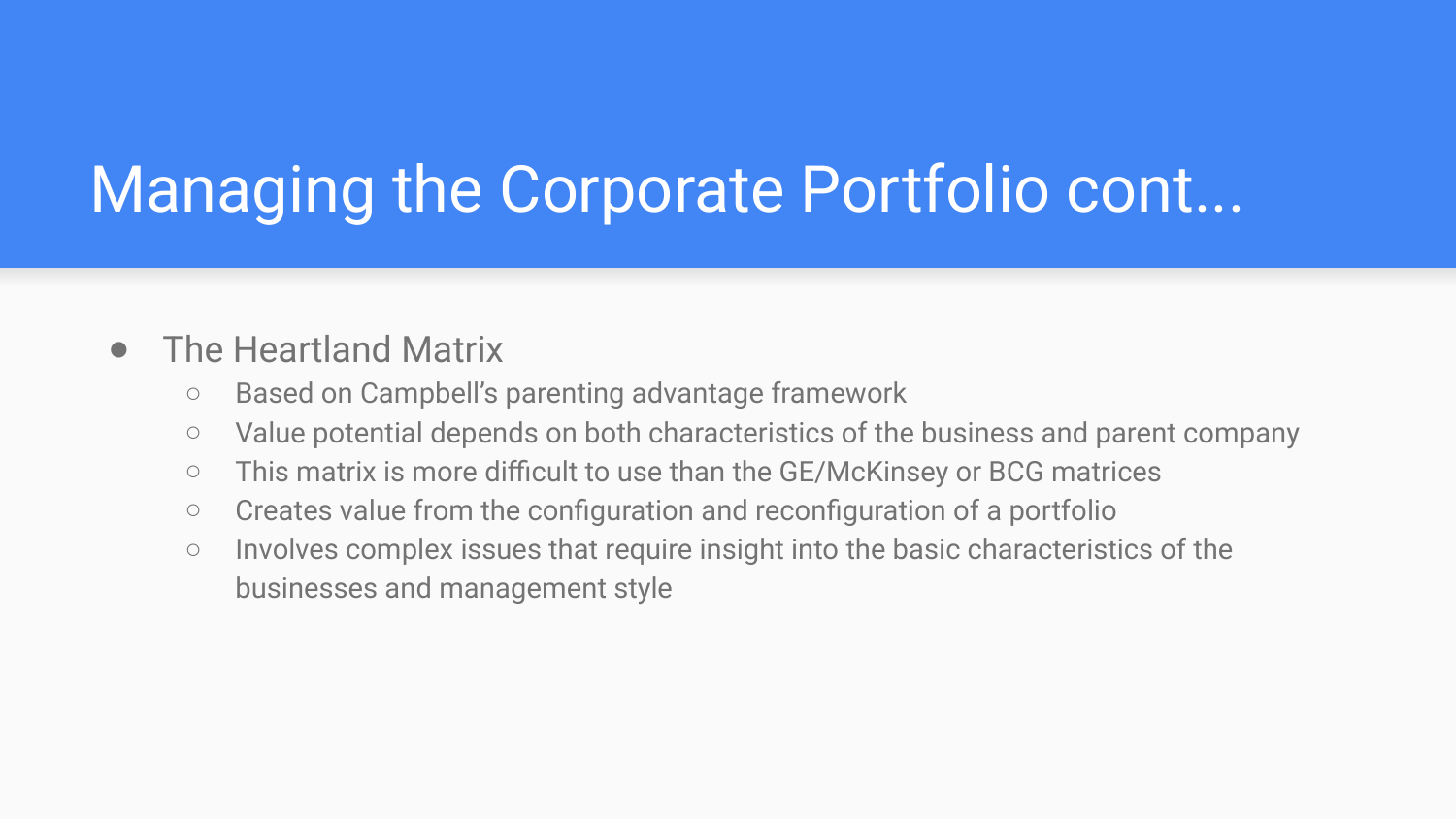

# Managing the Corporate Portfolio cont...
The Heartland Matrix
Based on Campbell’s parenting advantage framework
Value potential depends on both characteristics of the business and parent company
This matrix is more difficult to use than the GE/McKinsey or BCG matrices
Creates value from the configuration and reconfiguration of a portfolio
Involves complex issues that require insight into the basic characteristics of the businesses and management style